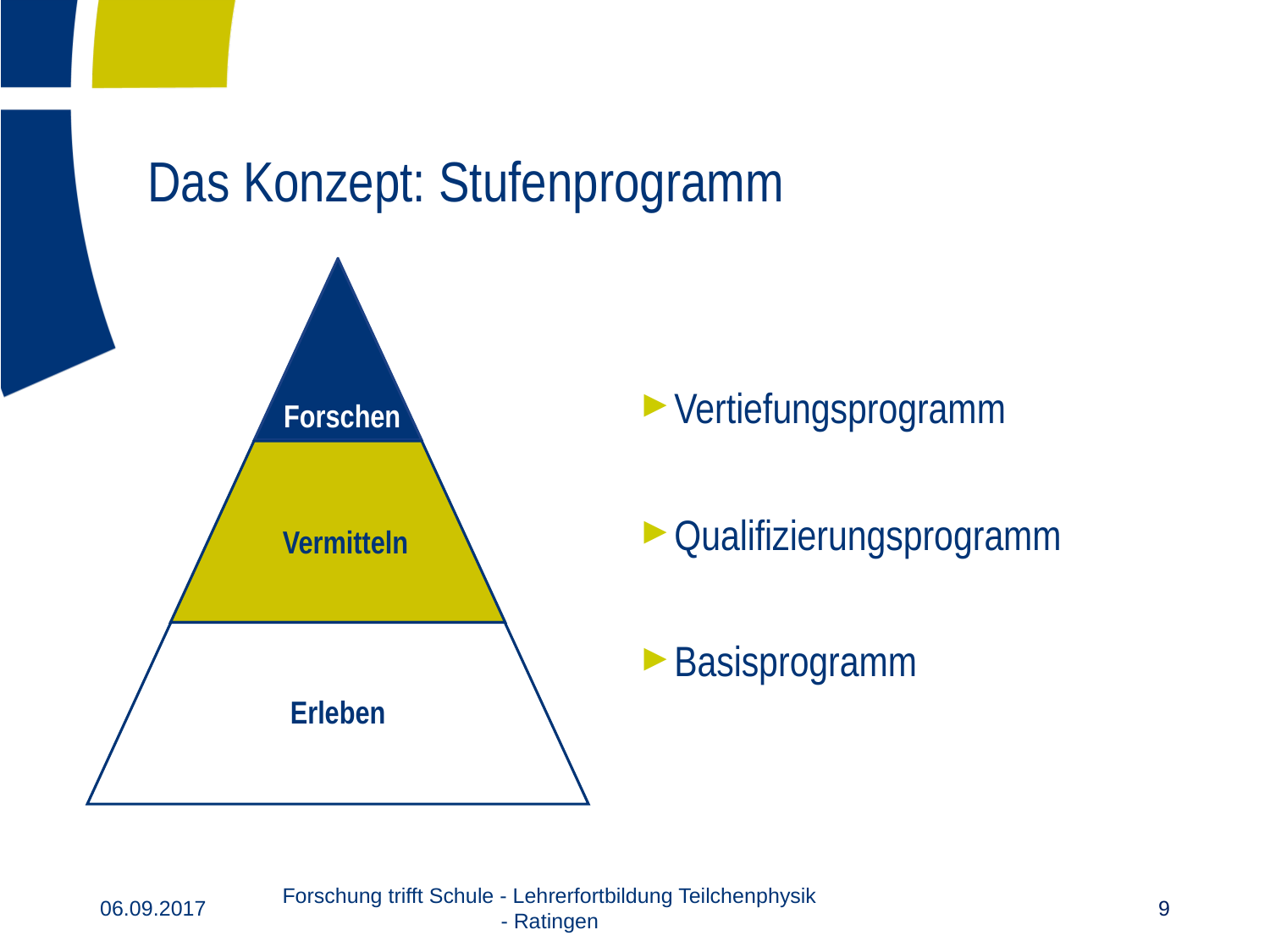

# Das Konzept: Stufenprogramm

Erleben
Vertiefungsprogramm

Qualifizierungsprogramm

Basisprogramm

Forschen
Vermitteln
Forschung trifft Schule - Lehrerfortbildung Teilchenphysik - Ratingen
06.09.2017
9